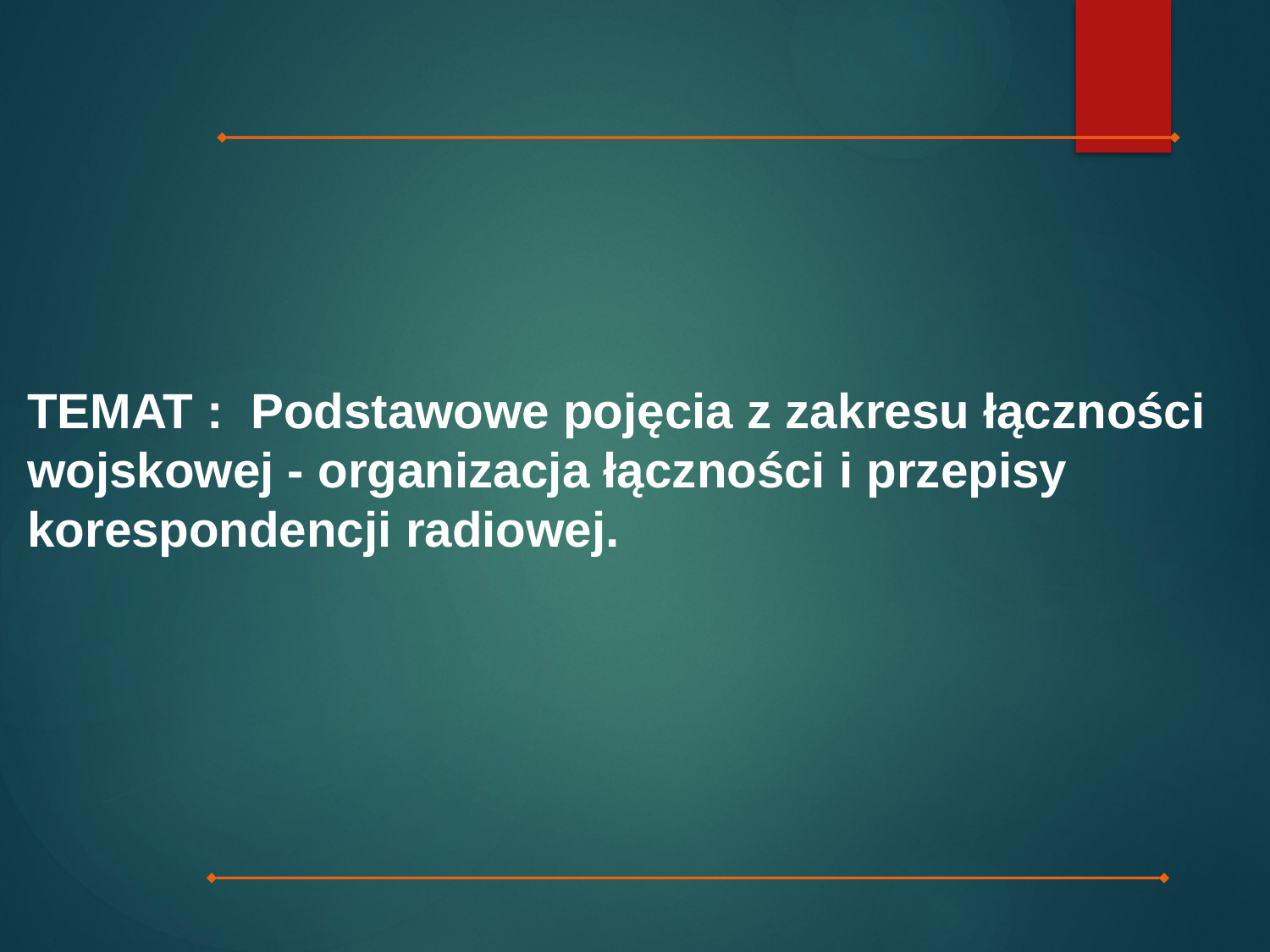

TEMAT :  Podstawowe pojęcia z zakresu łączności wojskowej - organizacja łączności i przepisy korespondencji radiowej.